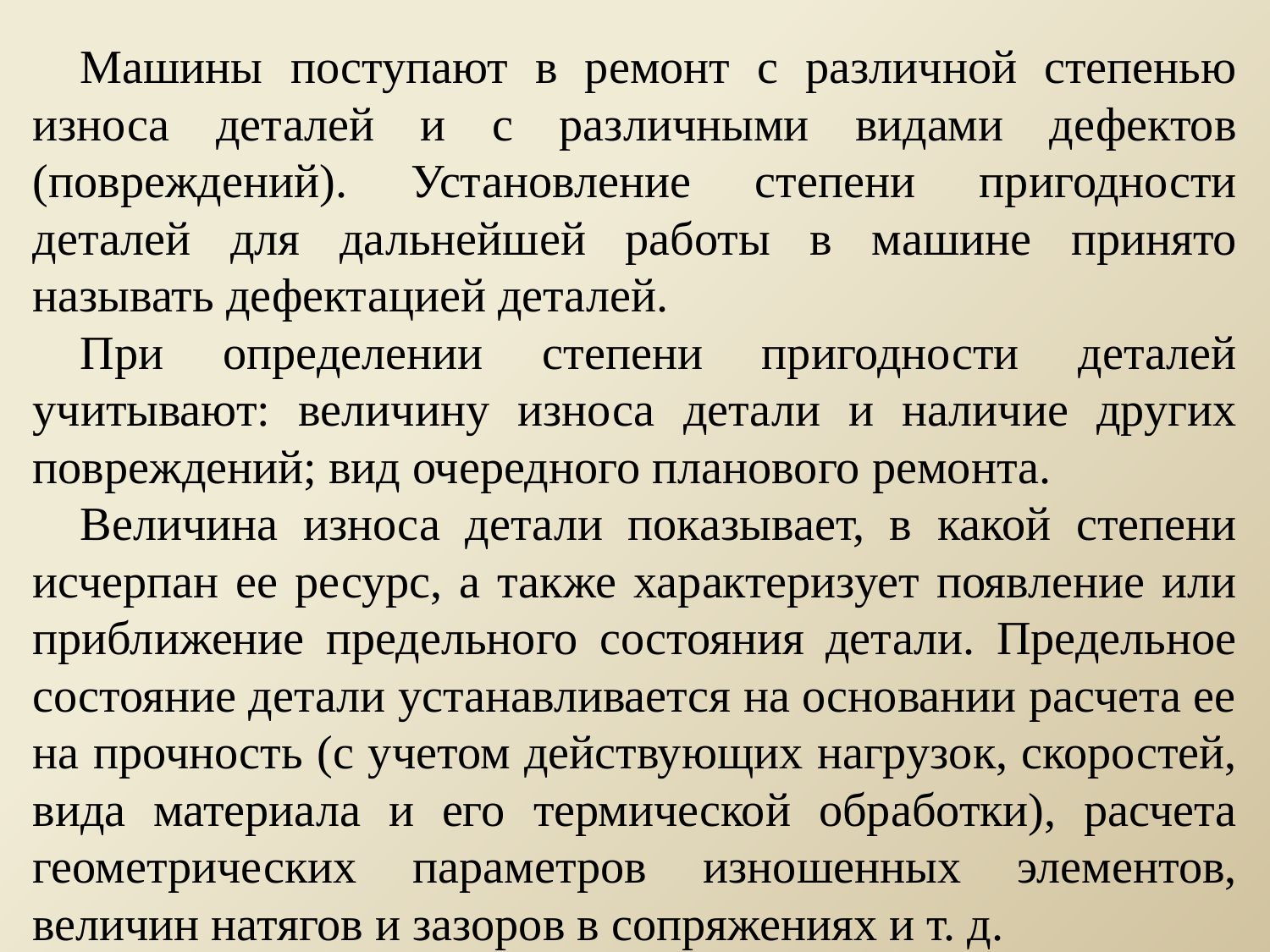

Машины поступают в ремонт с различной степенью износа деталей и с различными видами дефектов (повреждений). Установление степени пригодности деталей для дальнейшей работы в машине принято называть дефектацией деталей.
При определении степени пригодности деталей учитывают: величину износа детали и наличие других повреждений; вид очередного планового ремонта.
Величина износа детали показывает, в какой степени исчерпан ее ресурс, а также характеризует появление или приближение предельного состояния детали. Предельное состояние детали устанавливается на основании расчета ее на прочность (с учетом действующих нагрузок, скоростей, вида материала и его термической обработки), расчета геометрических параметров изношенных элементов, величин натягов и зазоров в сопряжениях и т. д.